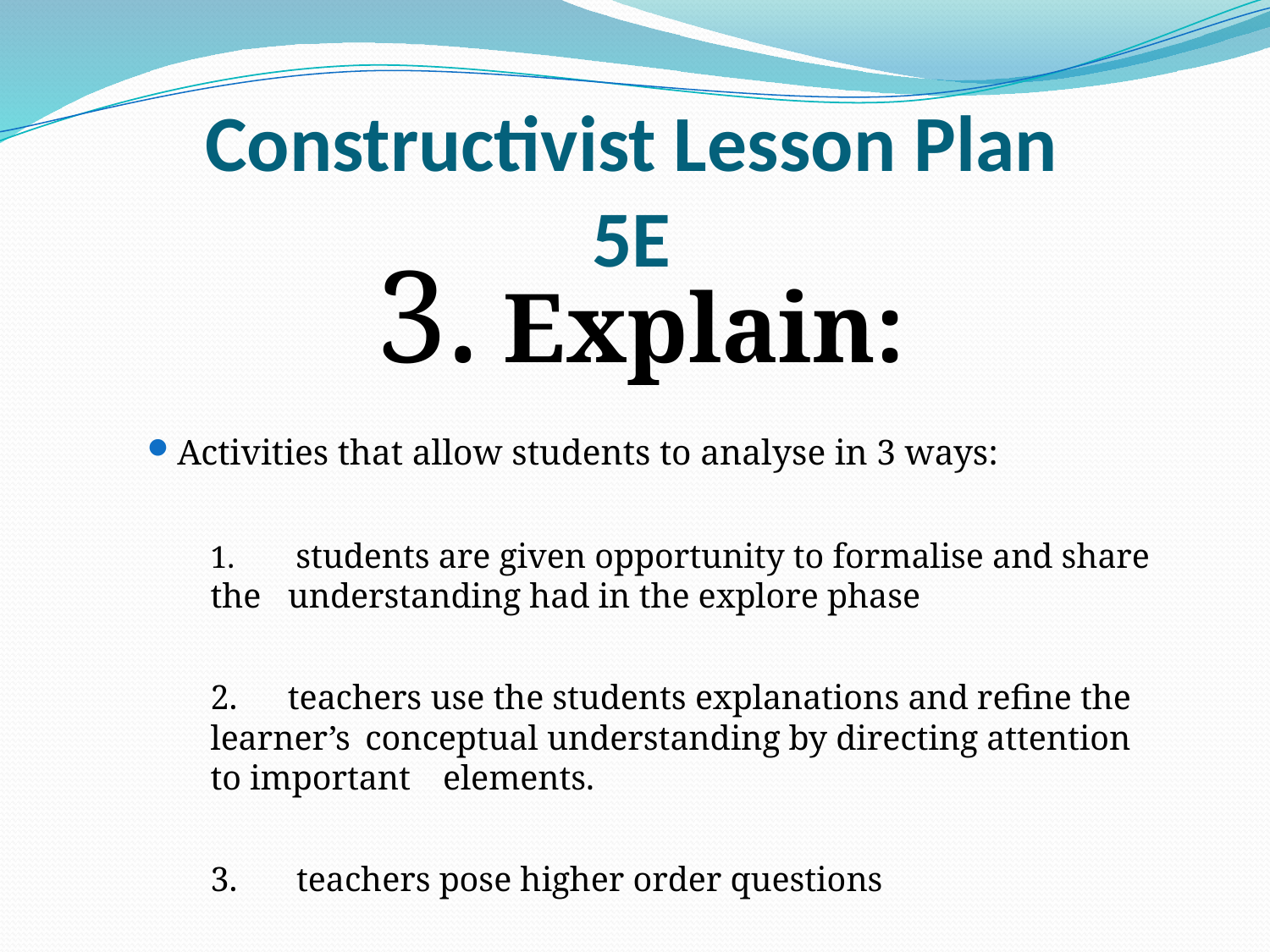

Constructivist Lesson Plan
5E
3.	Explain:

Activities that allow students to analyse in 3 ways:

1.	 students are given opportunity to formalise and share the 	understanding had in the explore phase

2. 	teachers use the students explanations and refine the learner’s 	conceptual understanding by directing attention to important 	elements.

3.	 teachers pose higher order questions